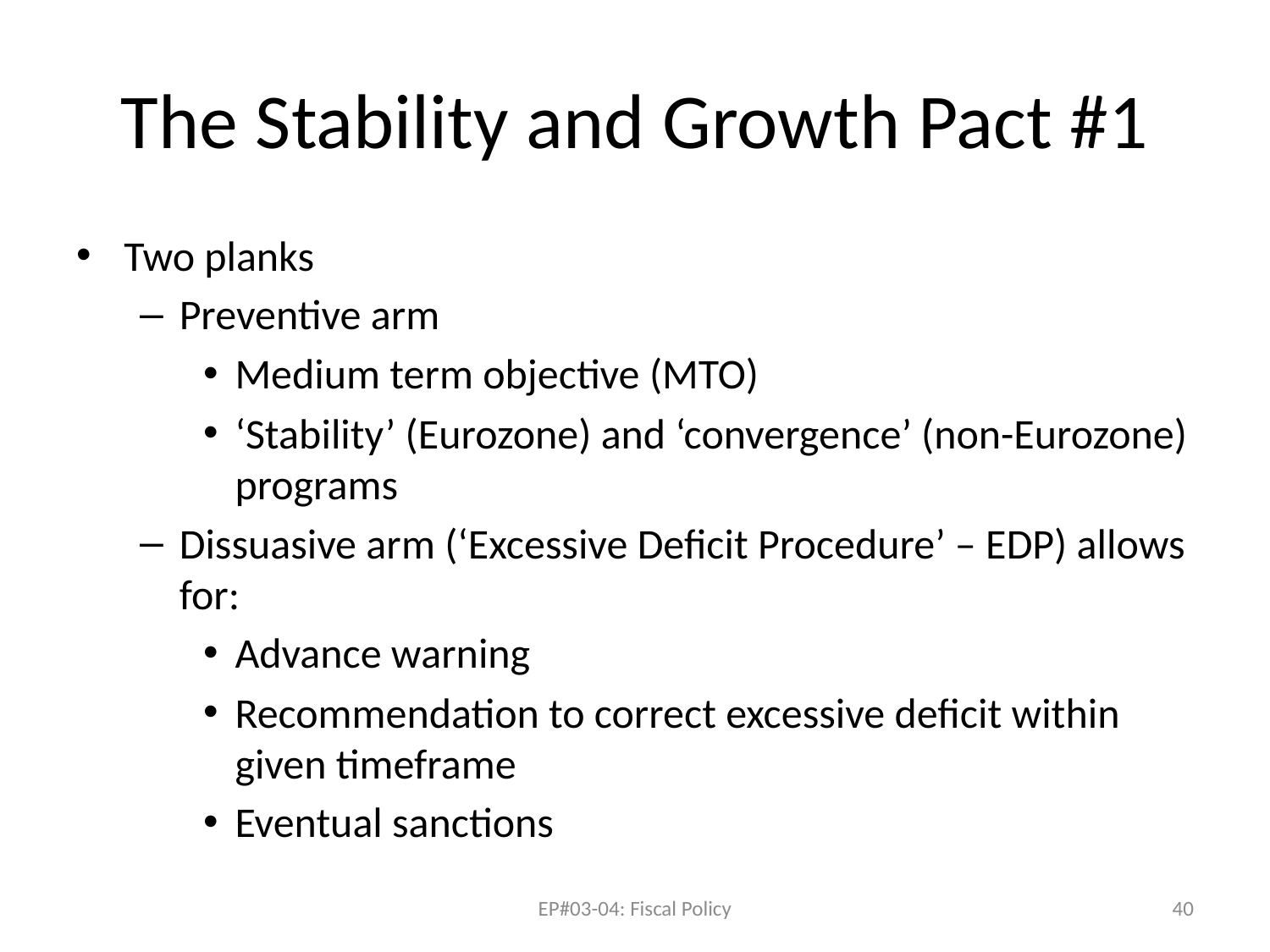

# The Stability and Growth Pact #1
Two planks
Preventive arm
Medium term objective (MTO)
‘Stability’ (Eurozone) and ‘convergence’ (non-Eurozone) programs
Dissuasive arm (‘Excessive Deficit Procedure’ – EDP) allows for:
Advance warning
Recommendation to correct excessive deficit within given timeframe
Eventual sanctions

EP#03-04: Fiscal Policy
40